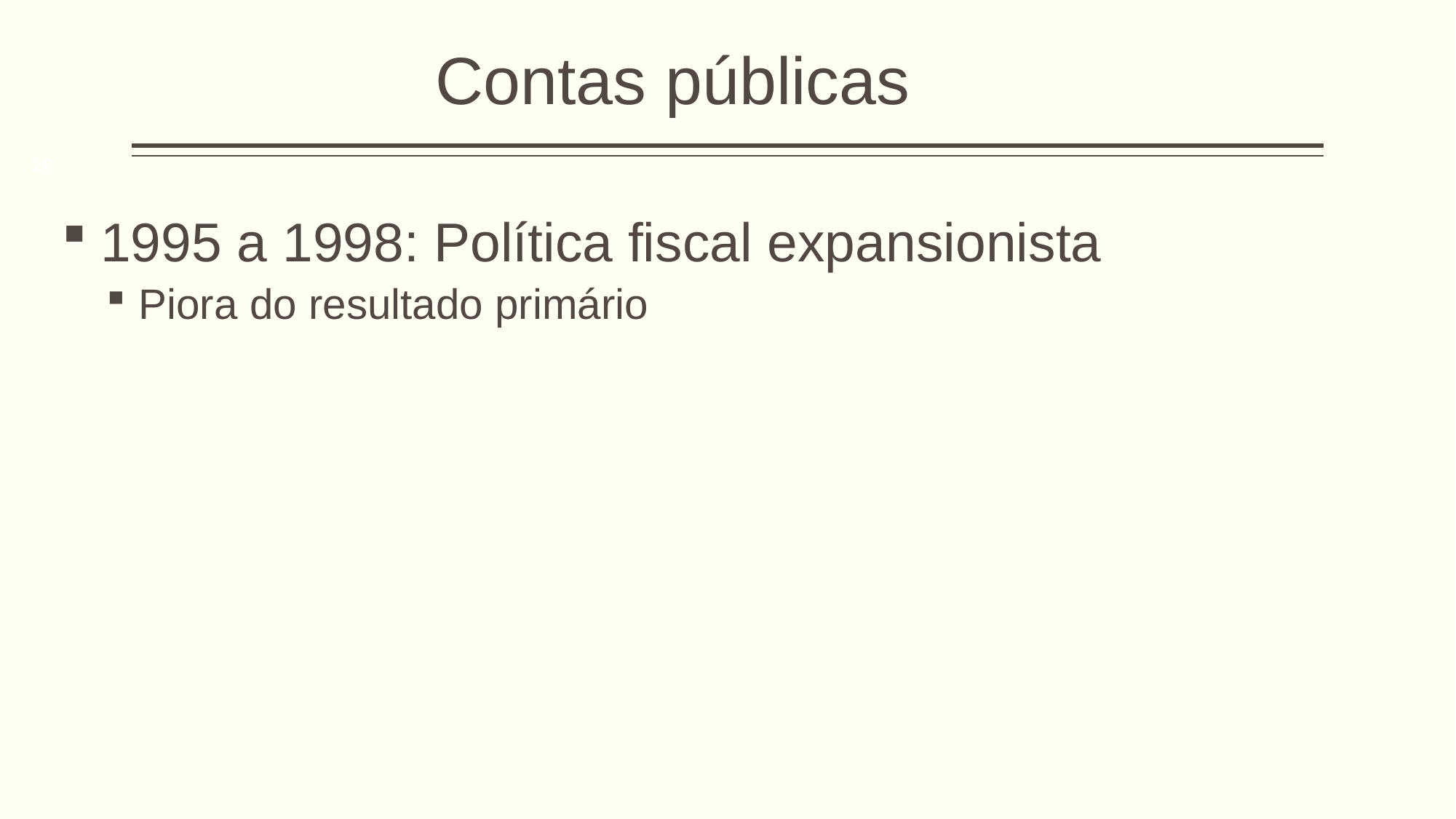

Contas públicas
28
1995 a 1998: Política fiscal expansionista
Piora do resultado primário